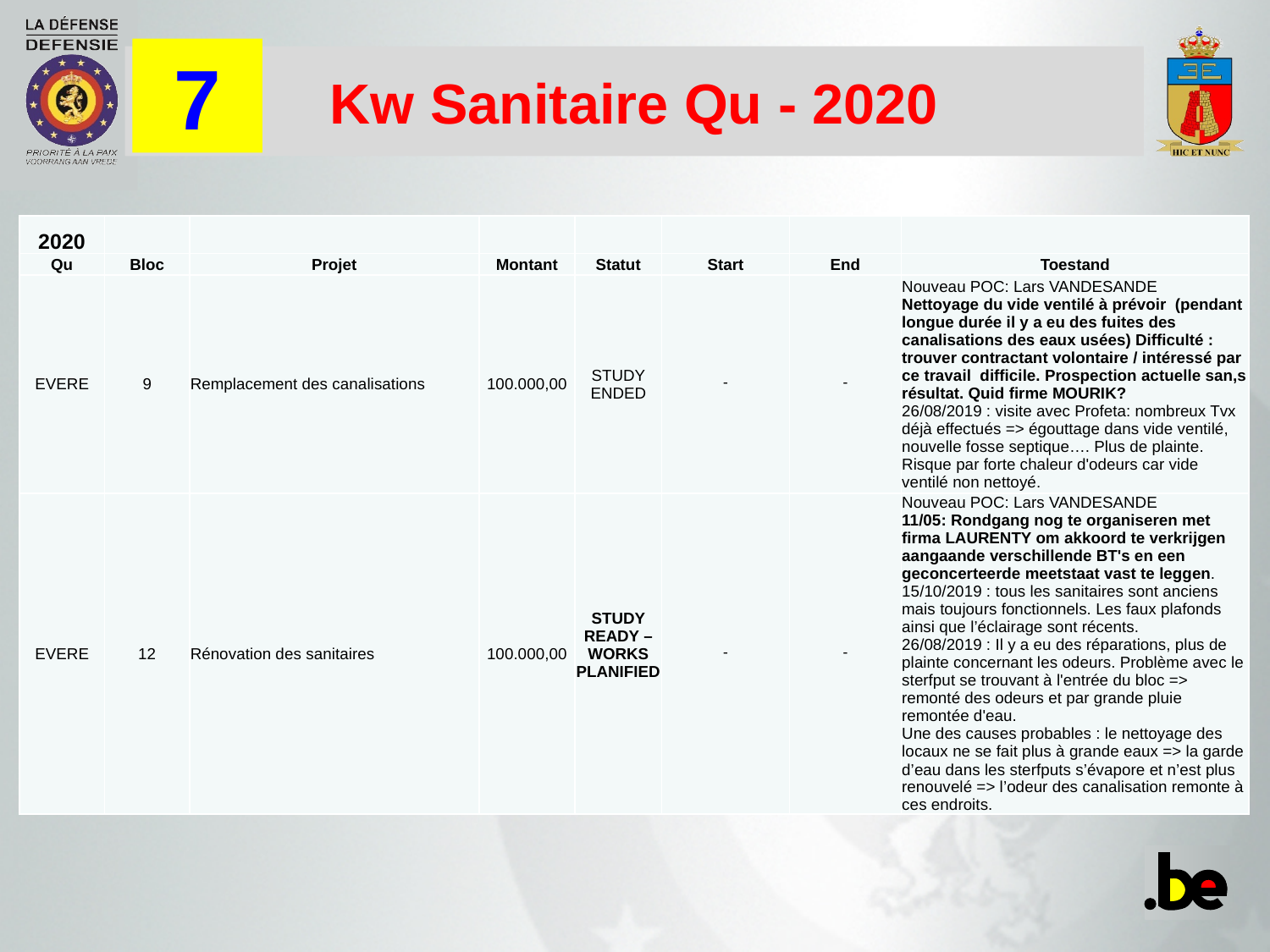

7
Kw Sanitaire Qu - 2020
| 2020 |  |  |  |  |  |  |  |
| --- | --- | --- | --- | --- | --- | --- | --- |
| Qu | Bloc | Projet | Montant | Statut | Start | End | Toestand |
| EVERE | 9 | Remplacement des canalisations | 100.000,00 | STUDY ENDED | - | - | Nouveau POC: Lars VANDESANDE Nettoyage du vide ventilé à prévoir (pendant longue durée il y a eu des fuites des canalisations des eaux usées) Difficulté : trouver contractant volontaire / intéressé par ce travail difficile. Prospection actuelle san,s résultat. Quid firme MOURIK? 26/08/2019 : visite avec Profeta: nombreux Tvx déjà effectués => égouttage dans vide ventilé, nouvelle fosse septique…. Plus de plainte. Risque par forte chaleur d'odeurs car vide ventilé non nettoyé. |
| EVERE | 12 | Rénovation des sanitaires | 100.000,00 | STUDY READY – WORKS PLANIFIED | - | - | Nouveau POC: Lars VANDESANDE 11/05: Rondgang nog te organiseren met firma LAURENTY om akkoord te verkrijgen aangaande verschillende BT's en een geconcerteerde meetstaat vast te leggen. 15/10/2019 : tous les sanitaires sont anciens mais toujours fonctionnels. Les faux plafonds ainsi que l’éclairage sont récents. 26/08/2019 : Il y a eu des réparations, plus de plainte concernant les odeurs. Problème avec le sterfput se trouvant à l'entrée du bloc => remonté des odeurs et par grande pluie remontée d'eau. Une des causes probables : le nettoyage des locaux ne se fait plus à grande eaux => la garde d’eau dans les sterfputs s’évapore et n’est plus renouvelé => l’odeur des canalisation remonte à ces endroits. |